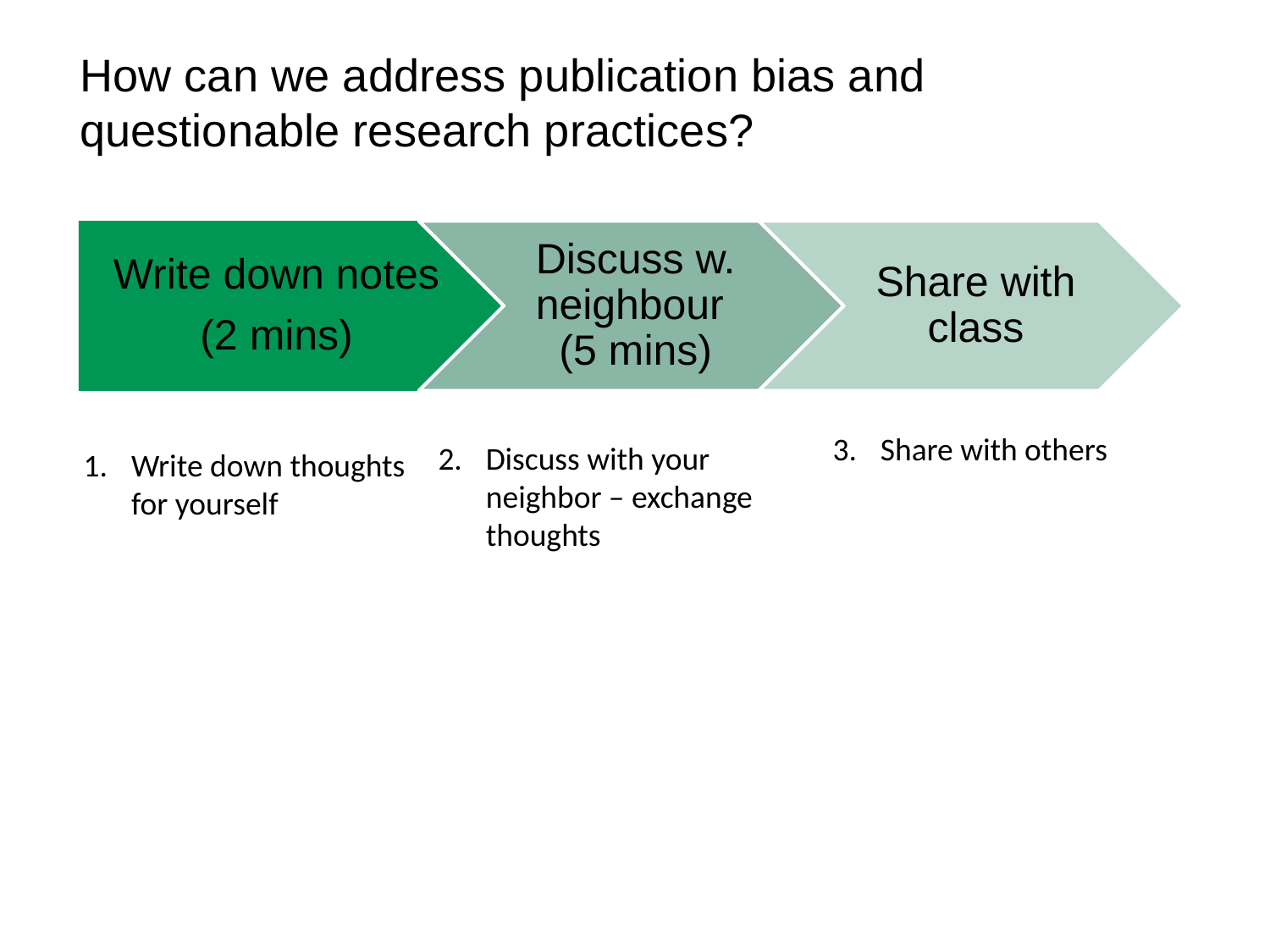

How can we address publication bias and
questionable research practices?
Write down notes
(2 mins)
Discuss w. neighbour
(5 mins)
Share with class
Share with others
Discuss with your
neighbor – exchange
thoughts
Write down thoughts
for yourself